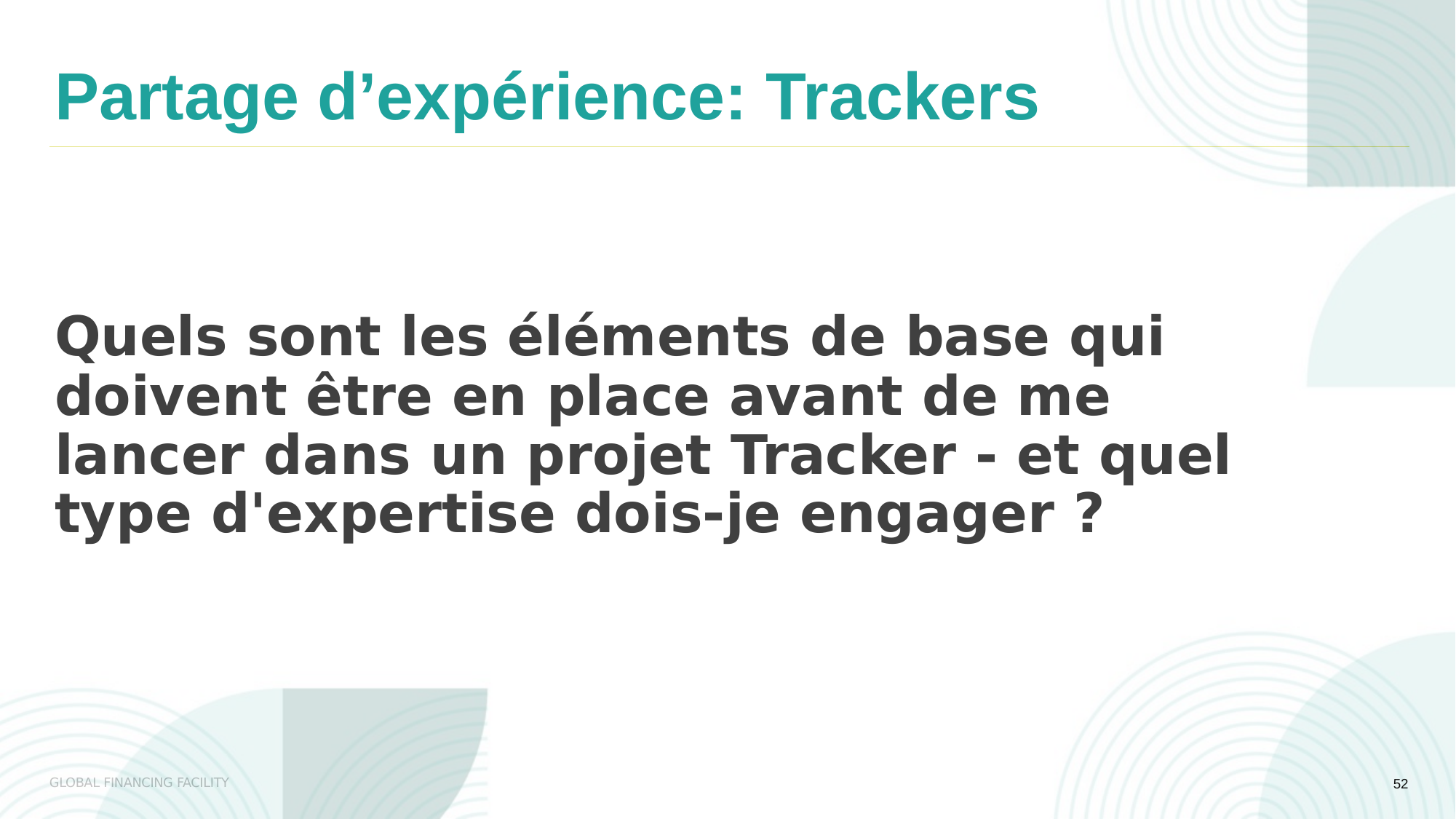

Partage d’expérience: Trackers

Quels sont les éléments de base qui doivent être en place avant de me lancer dans un projet Tracker - et quel type d'expertise dois-je engager ?
52